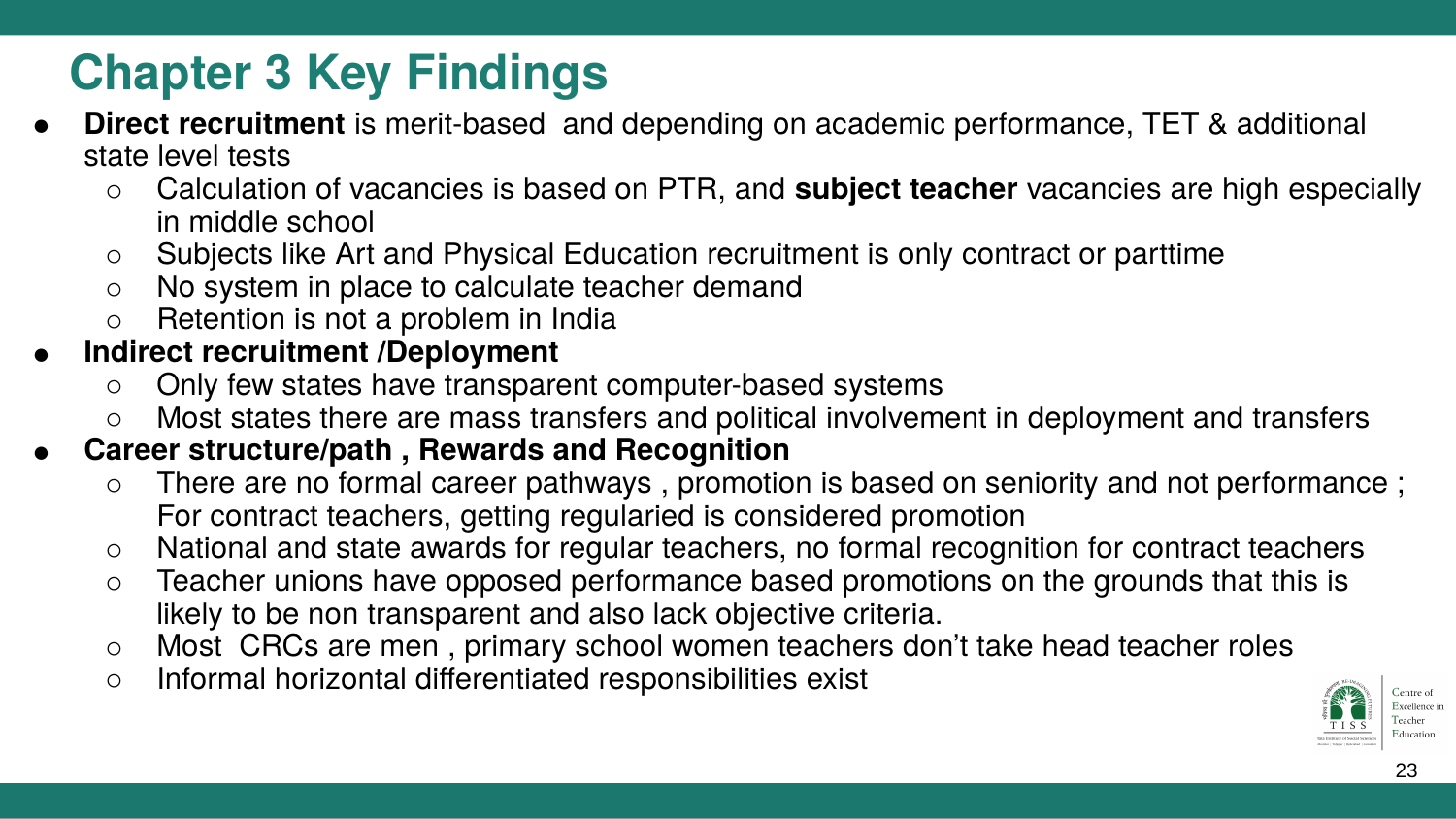

# Chapter 3 Key Findings
Direct recruitment is merit-based  and depending on academic performance, TET & additional state level tests
Calculation of vacancies is based on PTR, and subject teacher vacancies are high especially in middle school
Subjects like Art and Physical Education recruitment is only contract or parttime
No system in place to calculate teacher demand
Retention is not a problem in India
Indirect recruitment /Deployment
Only few states have transparent computer-based systems
Most states there are mass transfers and political involvement in deployment and transfers
Career structure/path , Rewards and Recognition
There are no formal career pathways , promotion is based on seniority and not performance ; For contract teachers, getting regularied is considered promotion
National and state awards for regular teachers, no formal recognition for contract teachers
Teacher unions have opposed performance based promotions on the grounds that this is likely to be non transparent and also lack objective criteria.
Most  CRCs are men , primary school women teachers don’t take head teacher roles
Informal horizontal differentiated responsibilities exist
23